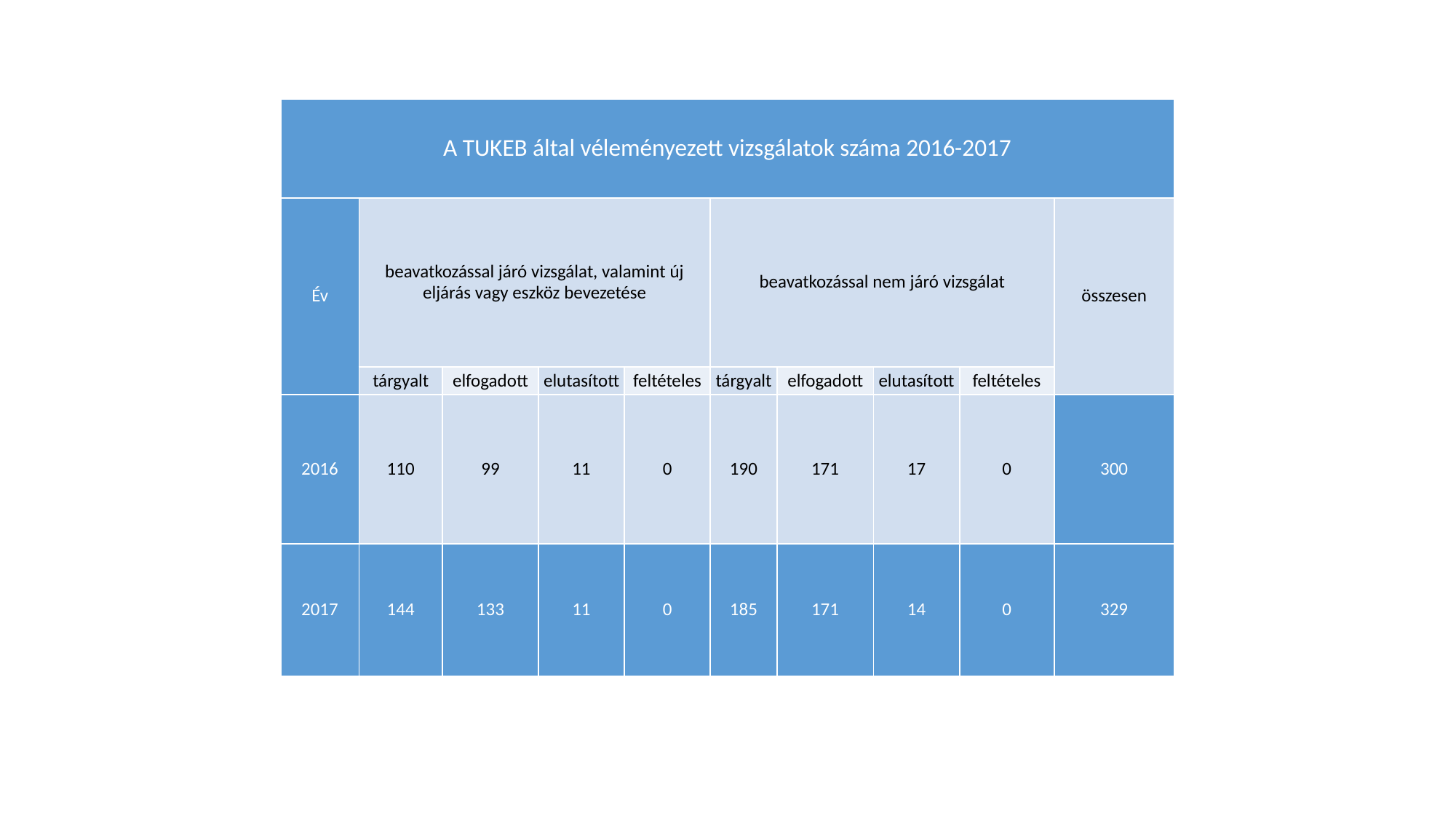

| A TUKEB által véleményezett vizsgálatok száma 2016-2017 |  |  |  |  |  |  |  |  |  |
| --- | --- | --- | --- | --- | --- | --- | --- | --- | --- |
| Év | beavatkozással járó vizsgálat, valamint új eljárás vagy eszköz bevezetése |  |  |  | beavatkozással nem járó vizsgálat |  |  |  | összesen |
|  | tárgyalt | elfogadott | elutasított | feltételes | tárgyalt | elfogadott | elutasított | feltételes |  |
| 2016 | 110 | 99 | 11 | 0 | 190 | 171 | 17 | 0 | 300 |
| 2017 | 144 | 133 | 11 | 0 | 185 | 171 | 14 | 0 | 329 |